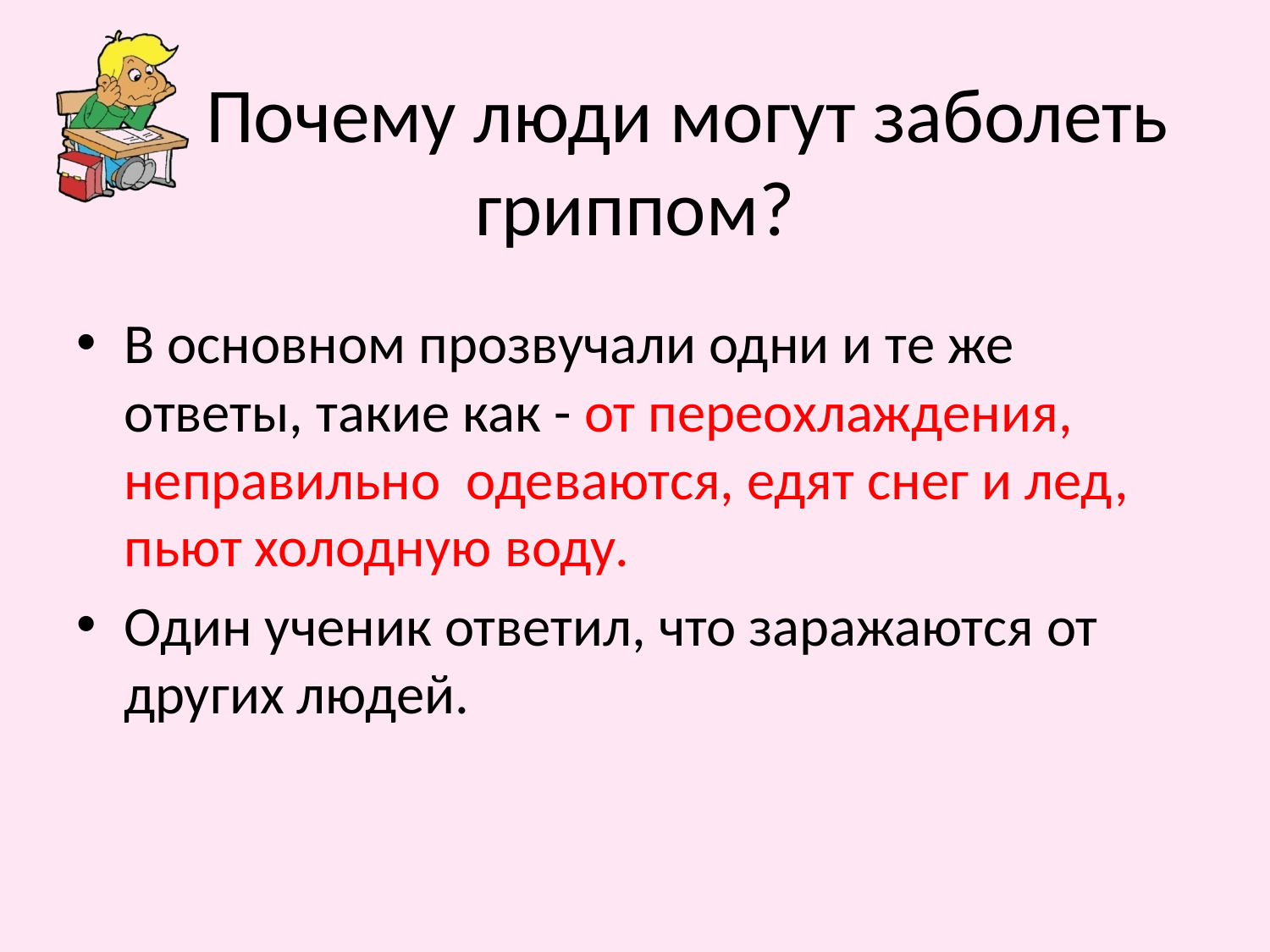

# Почему люди могут заболеть гриппом?

В основном прозвучали одни и те же ответы, такие как - от переохлаждения, неправильно  одеваются, едят снег и лед, пьют холодную воду.
Один ученик ответил, что заражаются от других людей.